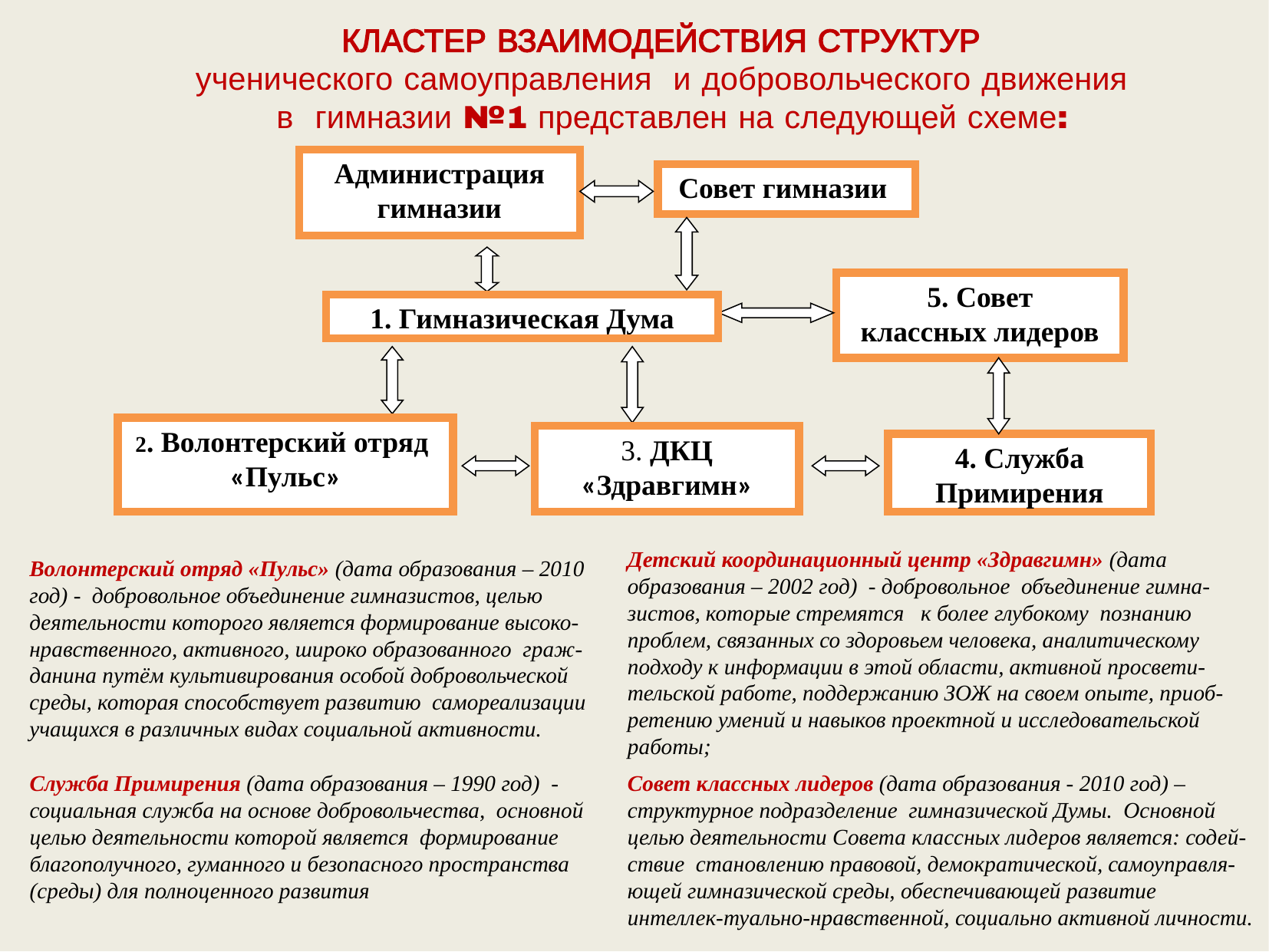

КЛАСТЕР ВЗАИМОДЕЙСТВИЯ СТРУКТУР
ученического самоуправления  и добровольческого движения
  в  гимназии №1 представлен на следующей схеме:
Администрация гимназии
Совет гимназии

5. Совет
классных лидеров
1. Гимназическая Дума

2. Волонтерский отряд
«Пульс»
3. ДКЦ «Здравгимн»

4. Служба
Примирения

Детский координационный центр «Здравгимн» (дата образования – 2002 год)  - добровольное  объединение гимна-зистов, которые стремятся   к более глубокому  познанию проблем, связанных со здоровьем человека, аналитическому подходу к информации в этой области, активной просвети-тельской работе, поддержанию ЗОЖ на своем опыте, приоб-ретению умений и навыков проектной и исследовательской работы;
Волонтерский отряд «Пульс» (дата образования – 2010 год) -  добровольное объединение гимназистов, целью деятельности которого является формирование высоко-
нравственного, активного, широко образованного  граж-данина путём культивирования особой добровольческой  среды, которая способствует развитию  самореализации учащихся в различных видах социальной активности.

Служба Примирения (дата образования – 1990 год)  -  социальная служба на основе добровольчества,  основной целью деятельности которой является  формирование благополучного, гуманного и безопасного пространства (среды) для полноценного развития
Совет классных лидеров (дата образования - 2010 год) –  структурное подразделение  гимназической Думы.  Основной целью деятельности Совета классных лидеров является: содей-ствие  становлению правовой, демократической, самоуправля-ющей гимназической среды, обеспечивающей развитие интеллек-туально-нравственной, социально активной личности.